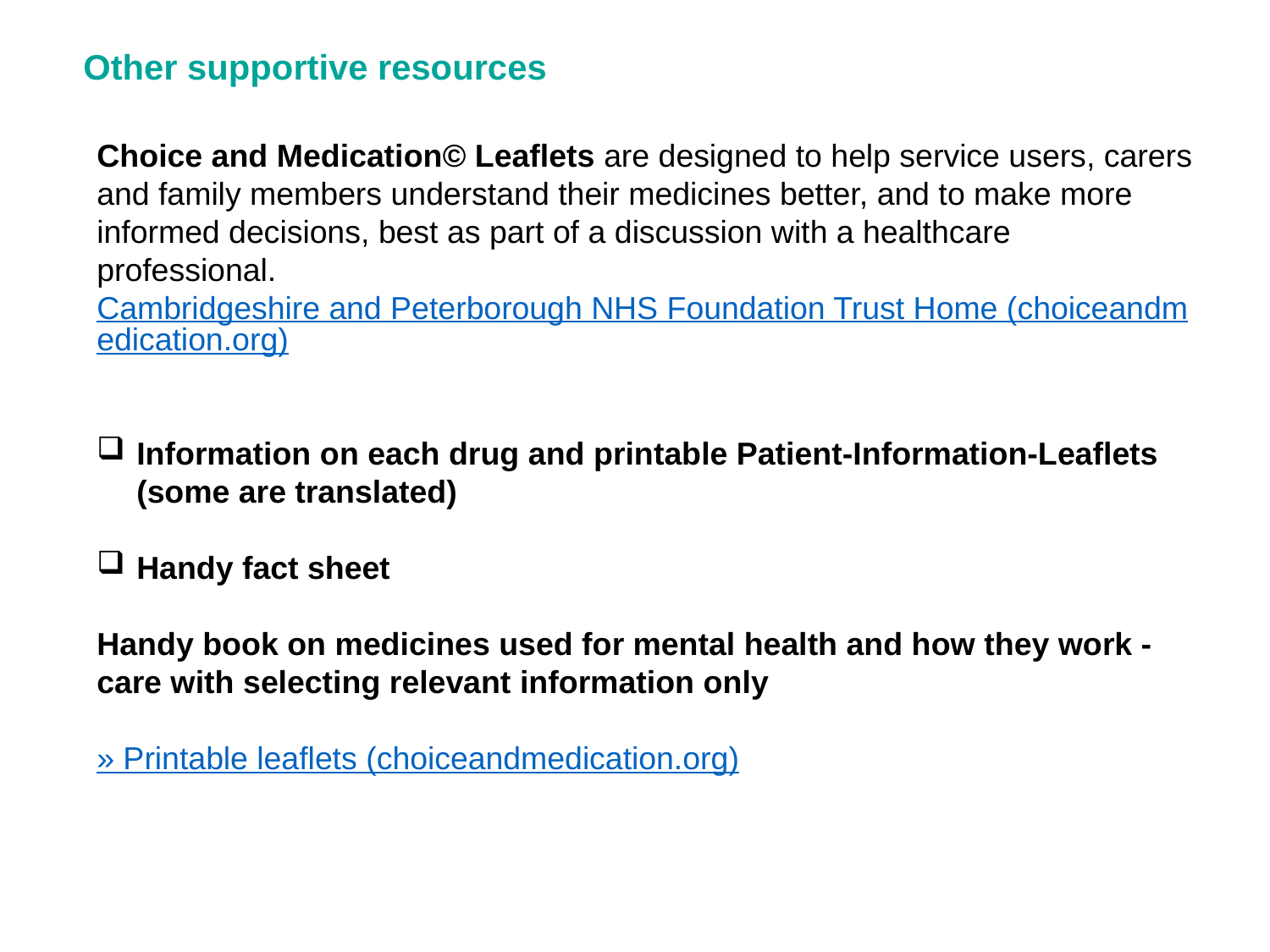

Other supportive resources
Choice and Medication© Leaflets are designed to help service users, carers and family members understand their medicines better, and to make more informed decisions, best as part of a discussion with a healthcare professional. Cambridgeshire and Peterborough NHS Foundation Trust Home (choiceandmedication.org)

Information on each drug and printable Patient-Information-Leaflets (some are translated)

Handy fact sheet

Handy book on medicines used for mental health and how they work - care with selecting relevant information only

» Printable leaflets (choiceandmedication.org)